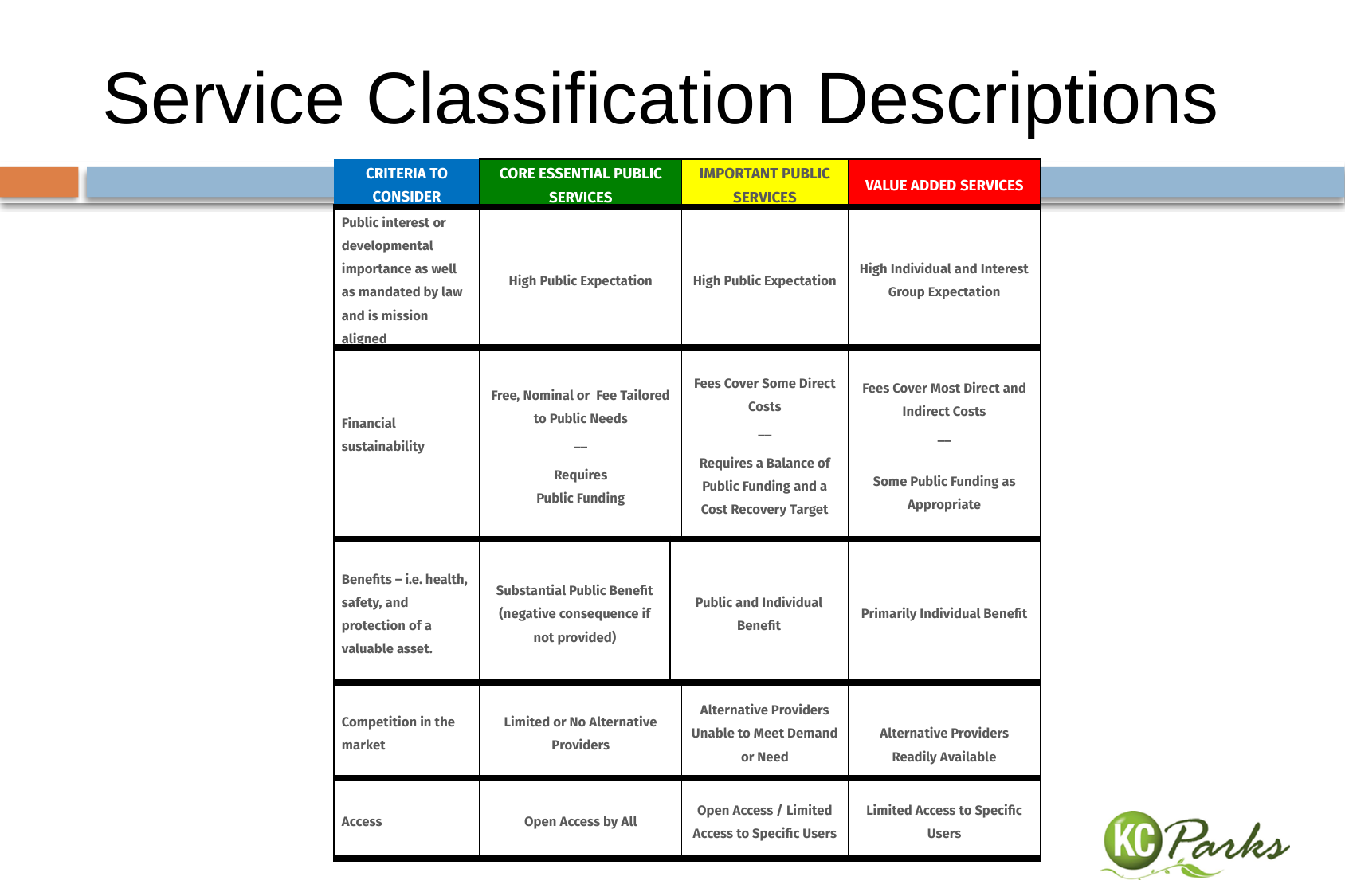

# Service Classification Descriptions
| CRITERIA TO CONSIDER | CORE ESSENTIAL PUBLIC SERVICES |  | IMPORTANT PUBLIC SERVICES | VALUE ADDED SERVICES |
| --- | --- | --- | --- | --- |
| Public interest or developmental importance as well as mandated by law and is mission aligned | High Public Expectation |  | High Public Expectation | High Individual and Interest Group Expectation |
| Financial sustainability | Free, Nominal or Fee Tailored to Public Needs \_\_ Requires Public Funding |  | Fees Cover Some Direct Costs \_\_ Requires a Balance of Public Funding and a Cost Recovery Target | Fees Cover Most Direct and Indirect Costs \_\_   Some Public Funding as Appropriate |
| Benefits – i.e. health, safety, and protection of a valuable asset. | Substantial Public Benefit (negative consequence if not provided) | Public and Individual Benefit |  | Primarily Individual Benefit |
| Competition in the market | Limited or No Alternative Providers |  | Alternative Providers Unable to Meet Demand or Need | Alternative Providers Readily Available |
| Access | Open Access by All |  | Open Access / Limited Access to Specific Users | Limited Access to Specific Users |